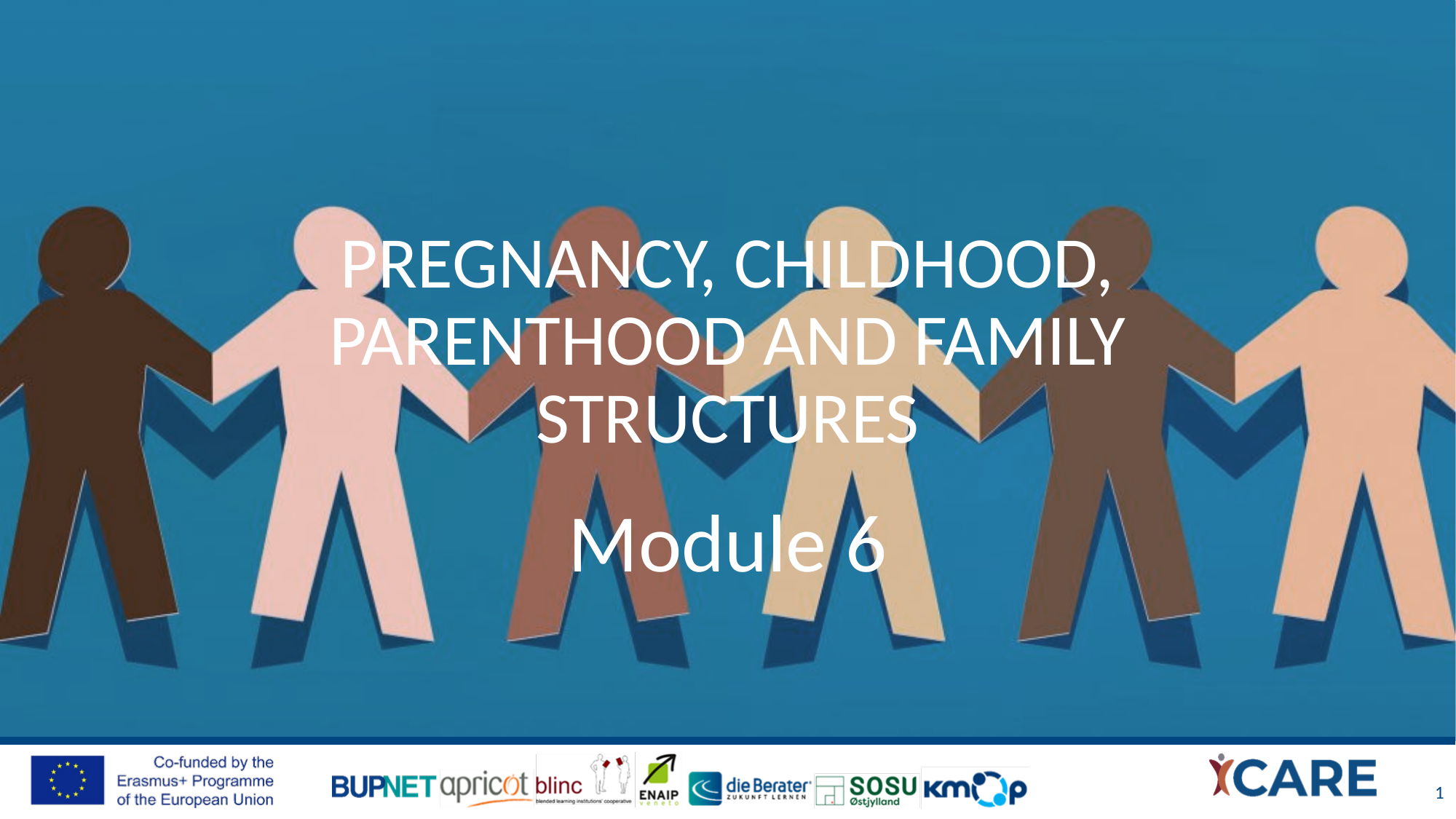

# Pregnancy, childhood, parenthood and family structures
Module 6
1